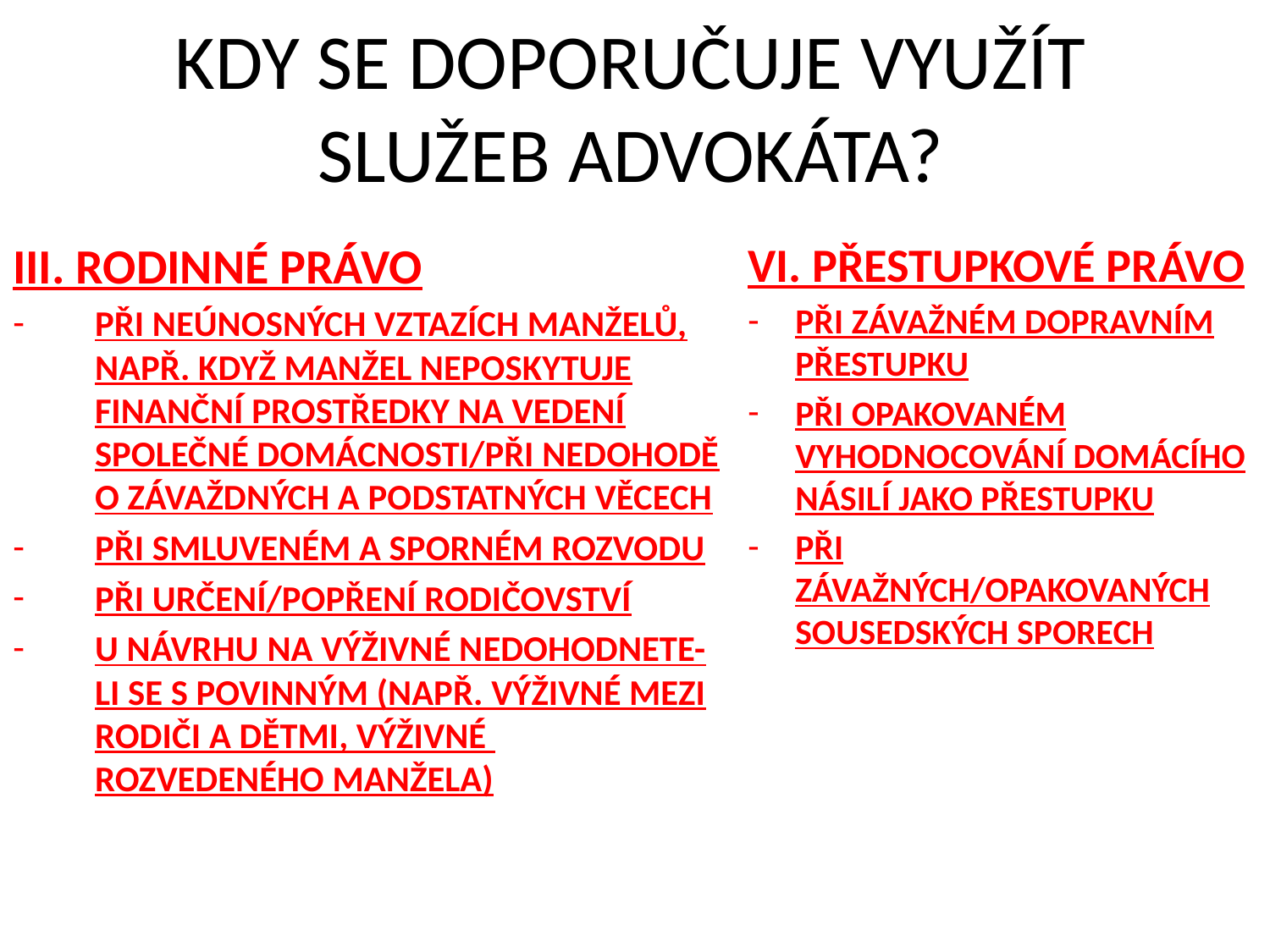

# KDY SE DOPORUČUJE VYUŽÍT SLUŽEB ADVOKÁTA?
III. RODINNÉ PRÁVO
PŘI NEÚNOSNÝCH VZTAZÍCH MANŽELŮ, NAPŘ. KDYŽ MANŽEL NEPOSKYTUJE FINANČNÍ PROSTŘEDKY NA VEDENÍ SPOLEČNÉ DOMÁCNOSTI/PŘI NEDOHODĚ O ZÁVAŽDNÝCH A PODSTATNÝCH VĚCECH
PŘI SMLUVENÉM A SPORNÉM ROZVODU
PŘI URČENÍ/POPŘENÍ RODIČOVSTVÍ
U NÁVRHU NA VÝŽIVNÉ NEDOHODNETE-LI SE S POVINNÝM (NAPŘ. VÝŽIVNÉ MEZI RODIČI A DĚTMI, VÝŽIVNÉ  ROZVEDENÉHO MANŽELA)
VI. PŘESTUPKOVÉ PRÁVO
PŘI ZÁVAŽNÉM DOPRAVNÍM PŘESTUPKU
PŘI OPAKOVANÉM VYHODNOCOVÁNÍ DOMÁCÍHO NÁSILÍ JAKO PŘESTUPKU
PŘI ZÁVAŽNÝCH/OPAKOVANÝCH SOUSEDSKÝCH SPORECH